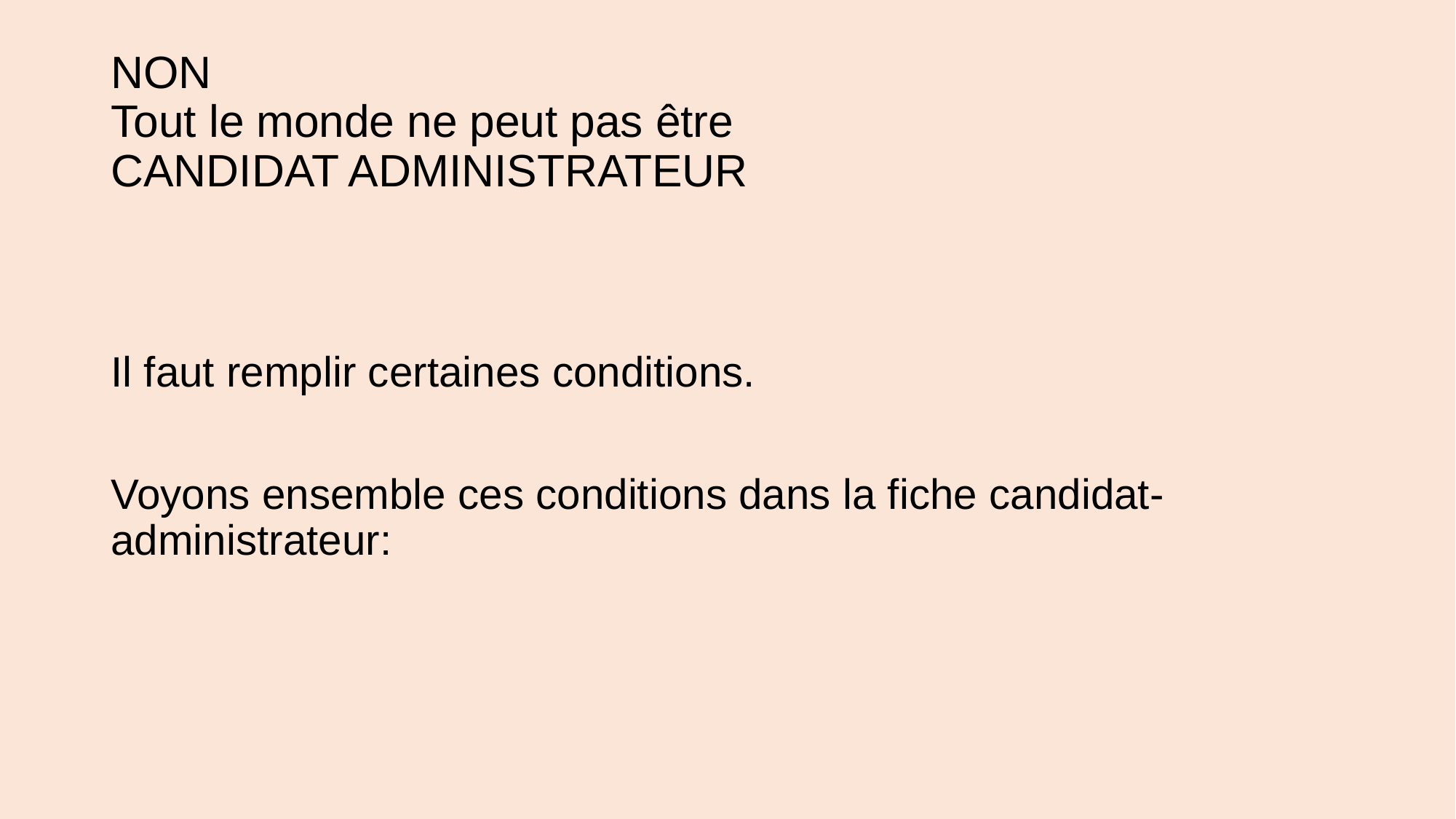

# NON Tout le monde ne peut pas être CANDIDAT ADMINISTRATEUR

Il faut remplir certaines conditions.

Voyons ensemble ces conditions dans la fiche candidat-administrateur: